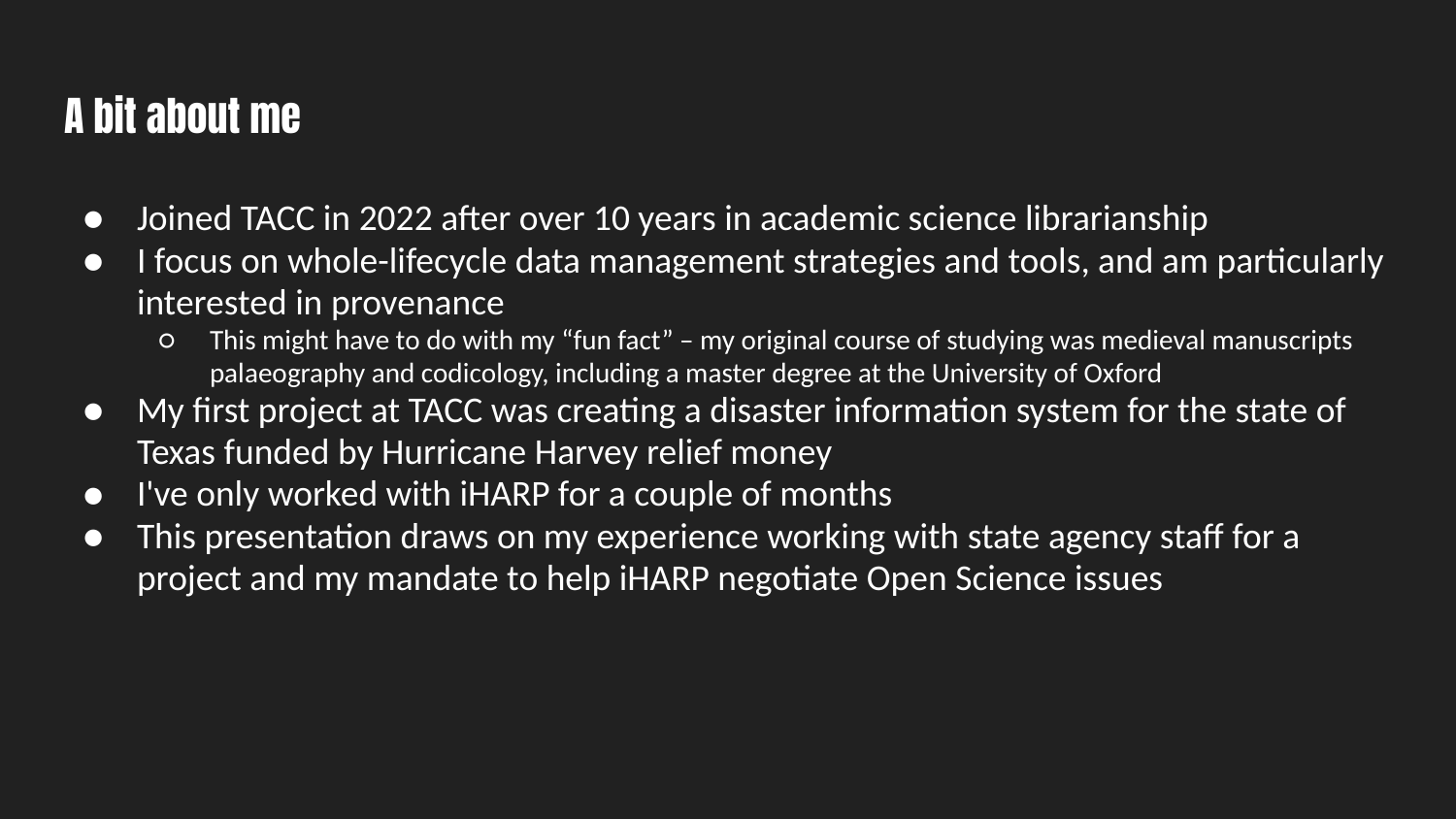

# A bit about me
Joined TACC in 2022 after over 10 years in academic science librarianship
I focus on whole-lifecycle data management strategies and tools, and am particularly interested in provenance
This might have to do with my “fun fact” – my original course of studying was medieval manuscripts palaeography and codicology, including a master degree at the University of Oxford
My first project at TACC was creating a disaster information system for the state of Texas funded by Hurricane Harvey relief money
I've only worked with iHARP for a couple of months
This presentation draws on my experience working with state agency staff for a project and my mandate to help iHARP negotiate Open Science issues